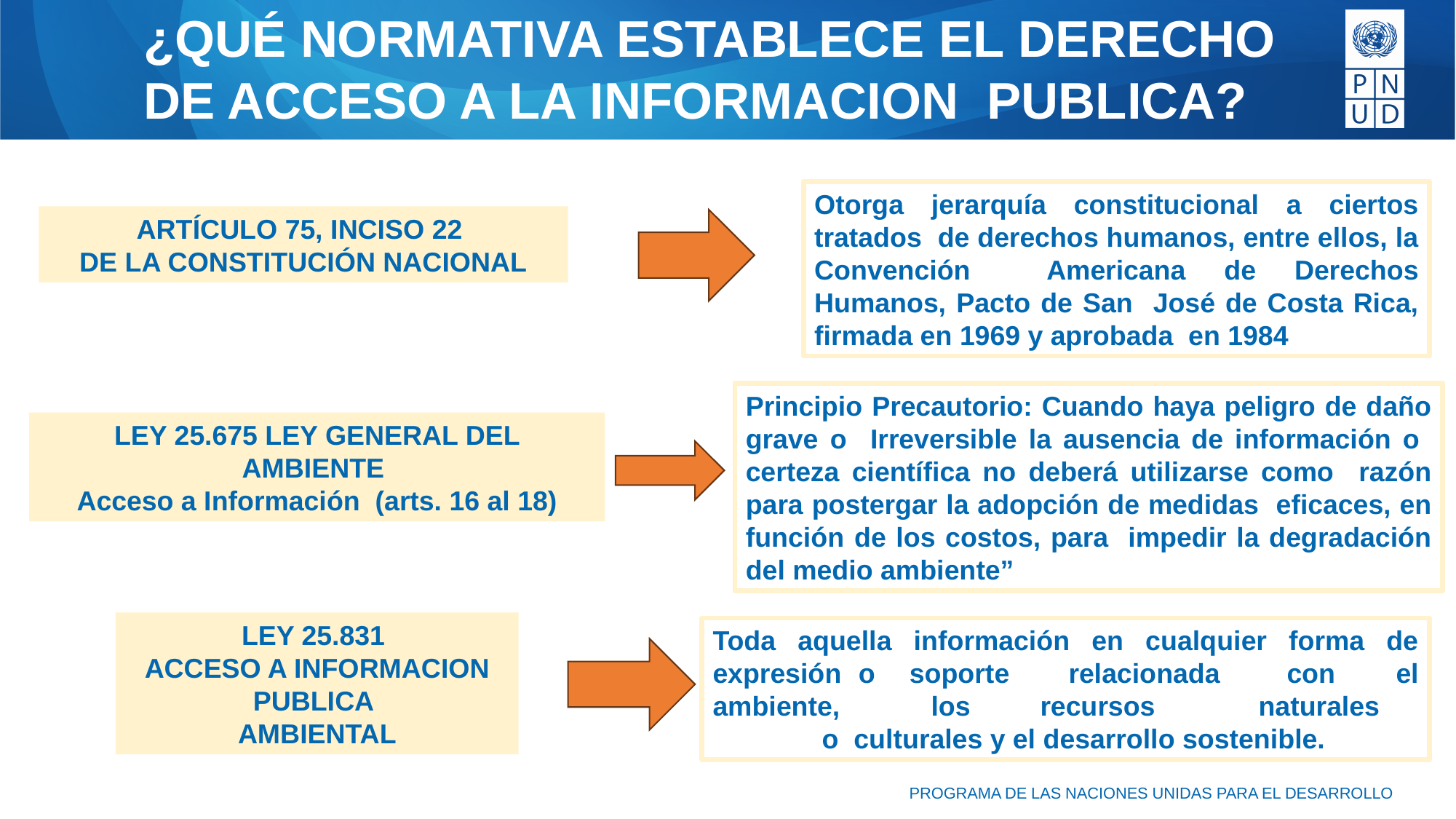

¿QUÉ NORMATIVA ESTABLECE EL DERECHO
DE ACCESO A LA INFORMACION  PUBLICA? AMBIENTAL?
Otorga jerarquía constitucional a ciertos tratados  de derechos humanos, entre ellos, la Convención  Americana de Derechos Humanos, Pacto de San  José de Costa Rica, firmada en 1969 y aprobada  en 1984
ARTÍCULO 75, INCISO 22
DE LA CONSTITUCIÓN NACIONAL

Principio Precautorio: Cuando haya peligro de daño grave o  Irreversible la ausencia de información o  certeza científica no deberá utilizarse como  razón para postergar la adopción de medidas  eficaces, en función de los costos, para  impedir la degradación del medio ambiente”
LEY 25.675 LEY GENERAL DEL AMBIENTE
Acceso a Información  (arts. 16 al 18)

LEY 25.831
ACCESO A INFORMACION PUBLICA
AMBIENTAL
Toda aquella información en cualquier forma de expresión o  soporte	relacionada	con	el ambiente,	los	recursos	naturales 	o  culturales y el desarrollo sostenible.